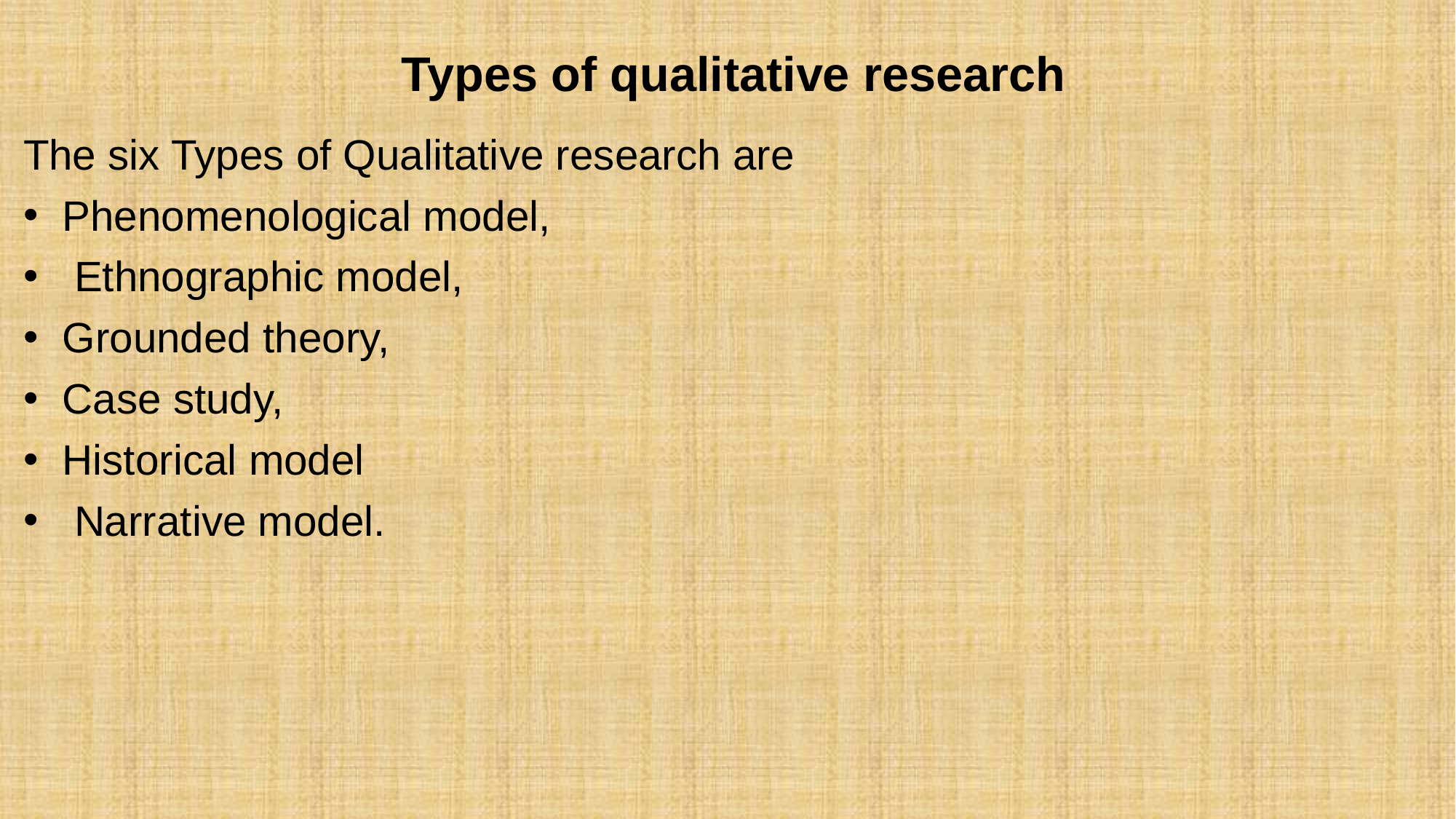

# Types of qualitative research
The six Types of Qualitative research are
 Phenomenological model,
  Ethnographic model,
 Grounded theory,
 Case study,
 Historical model
  Narrative model.